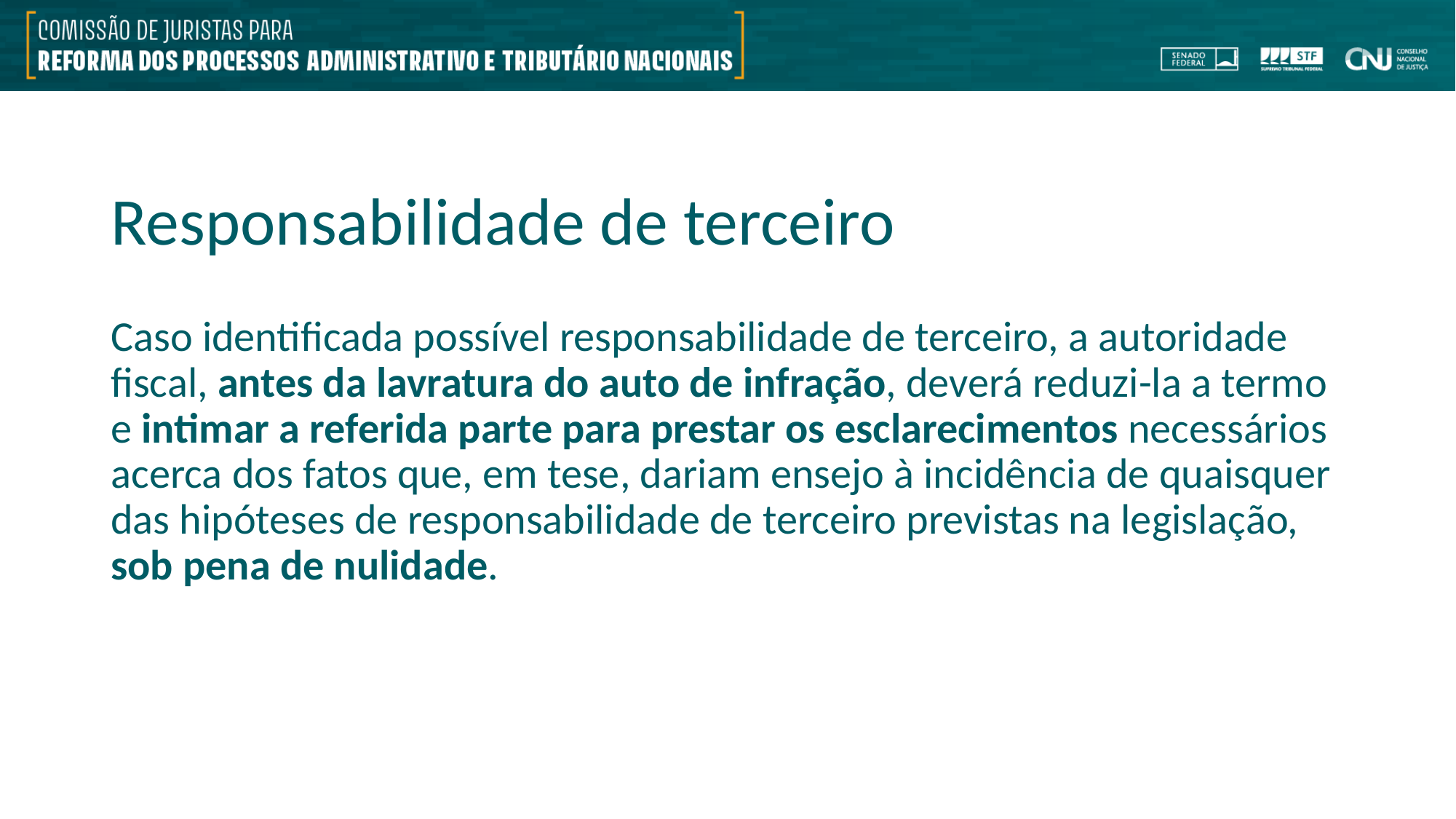

# Responsabilidade de terceiro
Caso identificada possível responsabilidade de terceiro, a autoridade fiscal, antes da lavratura do auto de infração, deverá reduzi-la a termo e intimar a referida parte para prestar os esclarecimentos necessários acerca dos fatos que, em tese, dariam ensejo à incidência de quaisquer das hipóteses de responsabilidade de terceiro previstas na legislação, sob pena de nulidade.